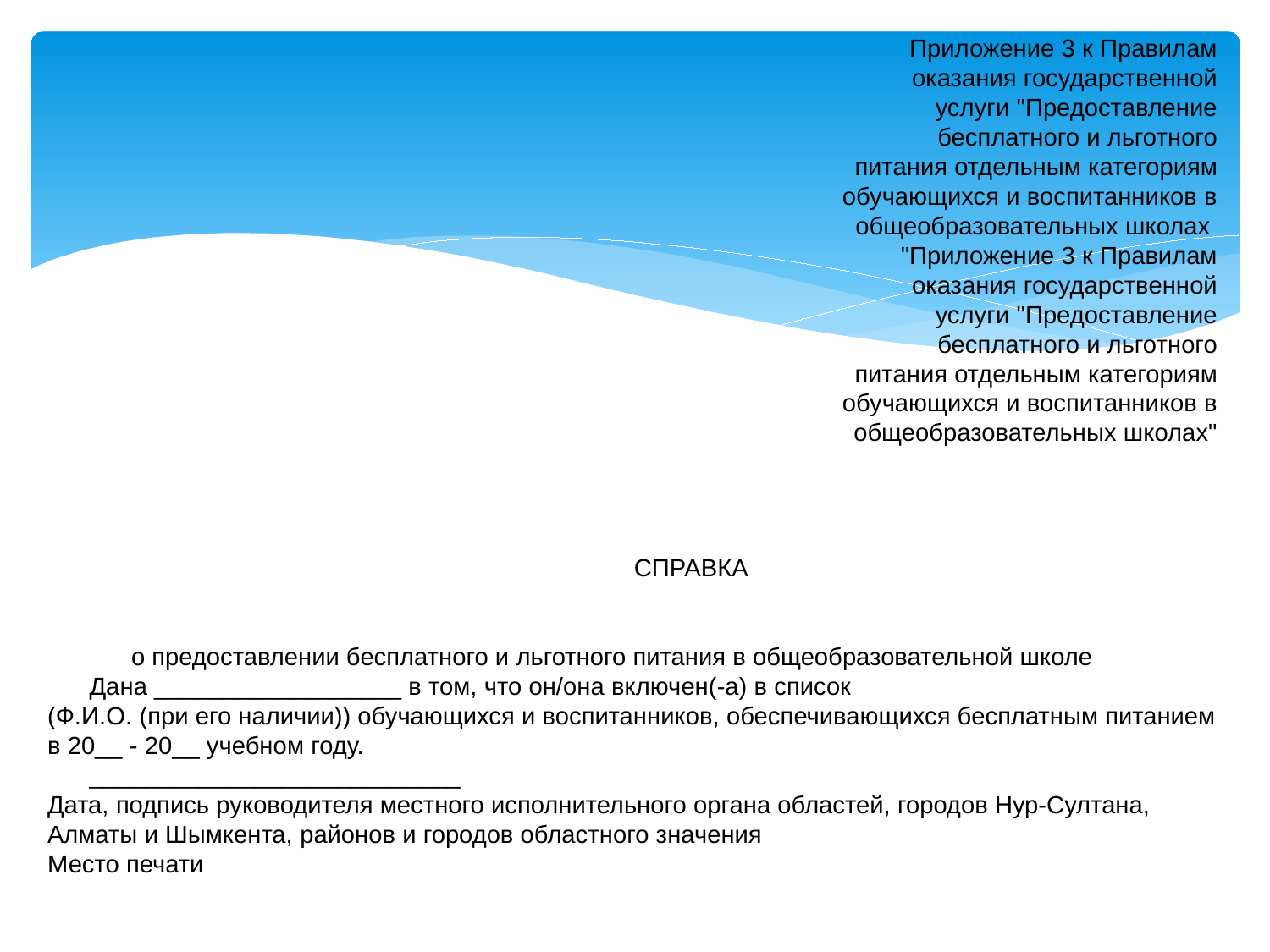

Приложение 3 к Правилам
оказания государственной
услуги "Предоставление
бесплатного и льготного
питания отдельным категориям
обучающихся и воспитанников в
общеобразовательных школах
"Приложение 3 к Правилам
оказания государственной
услуги "Предоставление
бесплатного и льготного
питания отдельным категориям
обучающихся и воспитанников в
общеобразовательных школах"
                                                                                    СПРАВКА

            о предоставлении бесплатного и льготного питания в общеобразовательной школе
      Дана __________________ в том, что он/она включен(-а) в список
(Ф.И.О. (при его наличии)) обучающихся и воспитанников, обеспечивающихся бесплатным питанием в 20__ - 20__ учебном году.
      ___________________________
Дата, подпись руководителя местного исполнительного органа областей, городов Нур-Султана, Алматы и Шымкента, районов и городов областного значения
Место печати